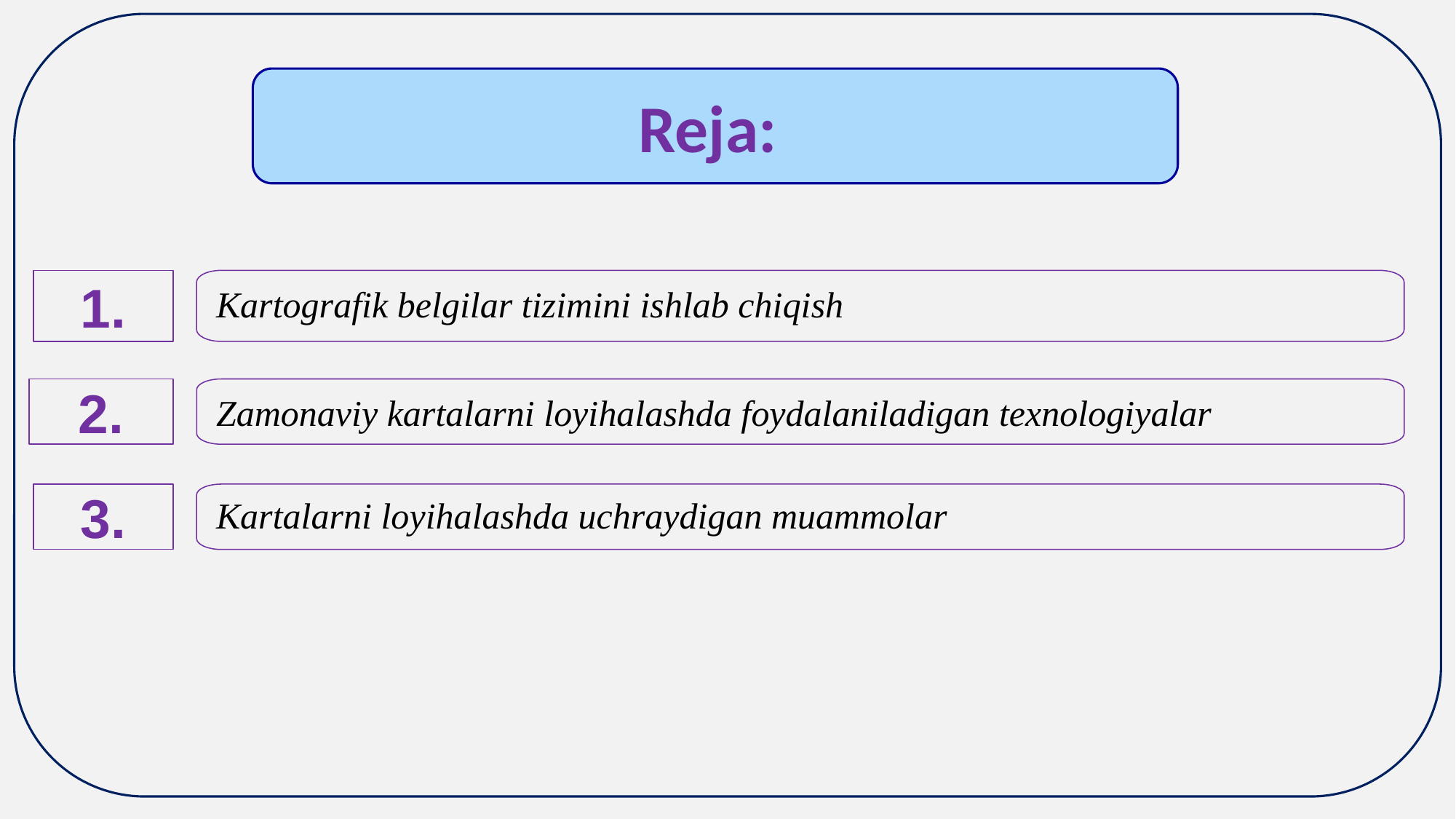

Reja:
1.
Kartografik belgilar tizimini ishlab chiqish
Zamonaviy kartalarni loyihalashda foydalaniladigan texnologiyalar
2.
3.
Kartalarni loyihalashda uchraydigan muammolar